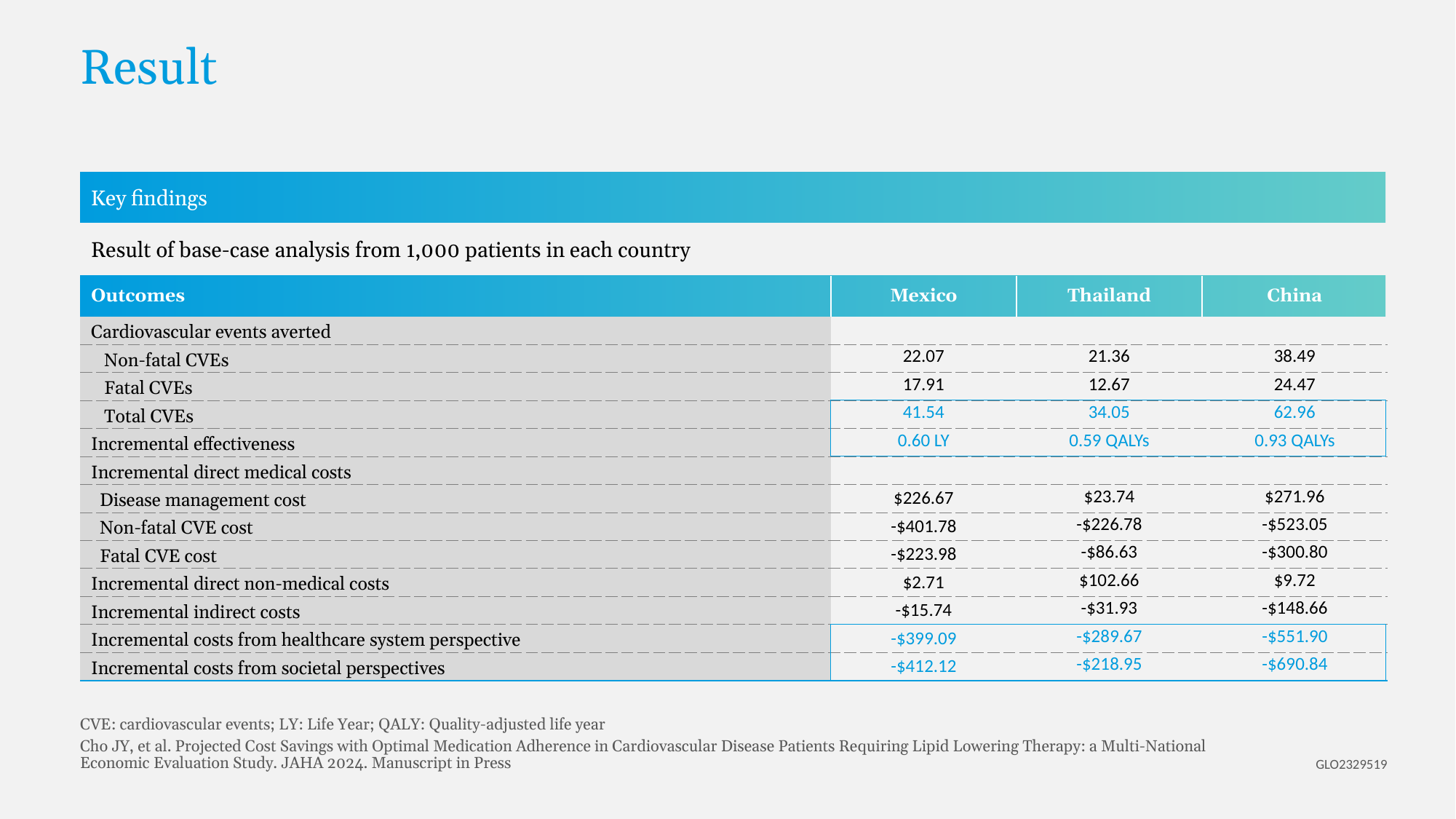

# Result
Key findings
Result of base-case analysis from 1,000 patients in each country

| Outcomes | Mexico | Thailand | China |
| --- | --- | --- | --- |
| Cardiovascular events averted |  |  |  |
| Non-fatal CVEs | 22.07 | 21.36 | 38.49 |
| Fatal CVEs | 17.91 | 12.67 | 24.47 |
| Total CVEs | 41.54 | 34.05 | 62.96 |
| Incremental effectiveness | 0.60 LY | 0.59 QALYs | 0.93 QALYs |
| Incremental direct medical costs |  |  |  |
| Disease management cost | $226.67 | $23.74 | $271.96 |
| Non-fatal CVE cost | -$401.78 | -$226.78 | -$523.05 |
| Fatal CVE cost | -$223.98 | -$86.63 | -$300.80 |
| Incremental direct non-medical costs | $2.71 | $102.66 | $9.72 |
| Incremental indirect costs | -$15.74 | -$31.93 | -$148.66 |
| Incremental costs from healthcare system perspective | -$399.09 | -$289.67 | -$551.90 |
| Incremental costs from societal perspectives | -$412.12 | -$218.95 | -$690.84 |

CVE: cardiovascular events; LY: Life Year; QALY: Quality-adjusted life year
Cho JY, et al. Projected Cost Savings with Optimal Medication Adherence in Cardiovascular Disease Patients Requiring Lipid Lowering Therapy: a Multi-National Economic Evaluation Study. JAHA 2024. Manuscript in Press
GLO2329519